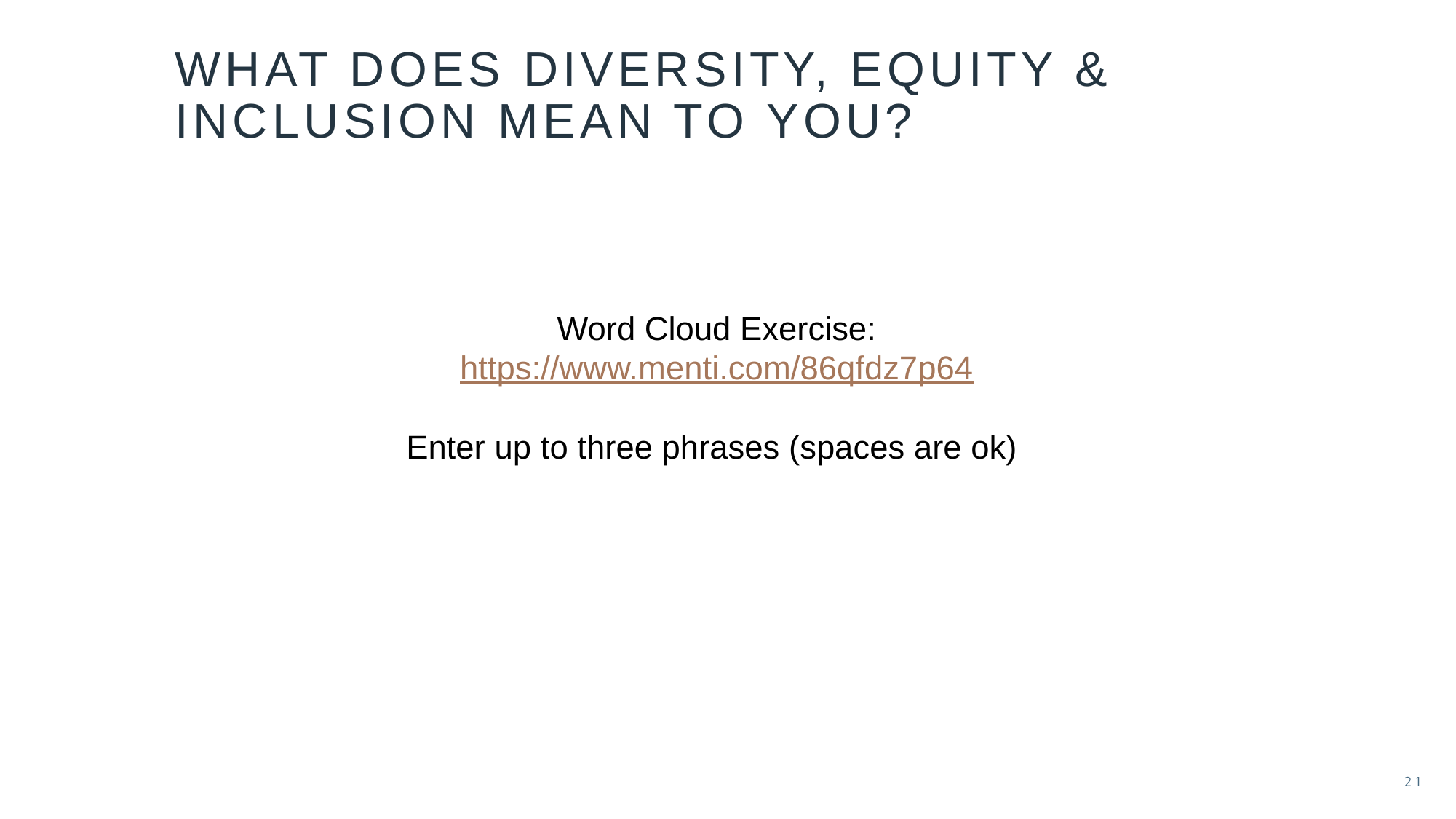

What does diversity, equity & inclusion mean to you?
Word Cloud Exercise:
https://www.menti.com/86qfdz7p64

Enter up to three phrases (spaces are ok)
21